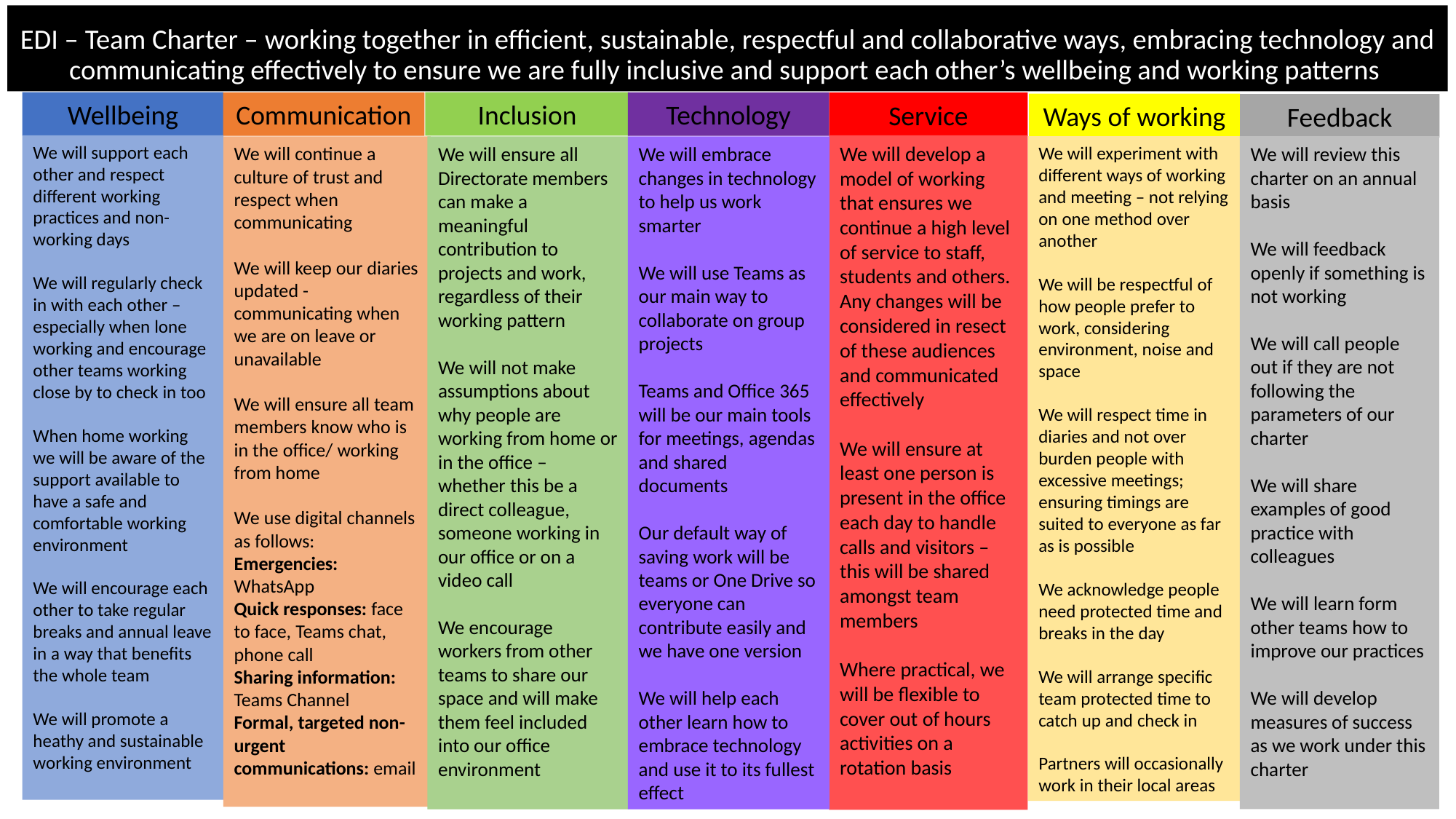

# EDI – Team Charter – working together in efficient, sustainable, respectful and collaborative ways, embracing technology and communicating effectively to ensure we are fully inclusive and support each other’s wellbeing and working patterns
Wellbeing
Inclusion
Communication
Technology
Service
Ways of working
Feedback
We will support each other and respect different working practices and non-working days

We will regularly check in with each other – especially when lone working and encourage other teams working close by to check in too

When home working we will be aware of the support available to have a safe and comfortable working environment

We will encourage each other to take regular breaks and annual leave in a way that benefits the whole team

We will promote a heathy and sustainable working environment

We will develop a model of working that ensures we continue a high level of service to staff, students and others.  Any changes will be considered in resect of these audiences and communicated effectively

We will ensure at least one person is present in the office each day to handle calls and visitors – this will be shared amongst team members

Where practical, we will be flexible to cover out of hours activities on a rotation basis

We will experiment with different ways of working and meeting – not relying on one method over another

We will be respectful of how people prefer to work, considering  environment, noise and space

We will respect time in diaries and not over burden people with excessive meetings; ensuring timings are suited to everyone as far as is possible

We acknowledge people need protected time and breaks in the day

We will arrange specific team protected time to catch up and check in

Partners will occasionally work in their local areas
We will review this charter on an annual basis

We will feedback openly if something is not working

We will call people out if they are not following the parameters of our charter

We will share examples of good practice with colleagues

We will learn form other teams how to improve our practices

We will develop measures of success as we work under this charter

We will continue a culture of trust and respect when communicating

We will keep our diaries updated - communicating when we are on leave or unavailable

We will ensure all team members know who is in the office/ working from home

We use digital channels as follows:
Emergencies:  WhatsApp
Quick responses: face to face, Teams chat, phone call
Sharing information: Teams Channel
Formal, targeted non-urgent communications: email

We will ensure all Directorate members can make a meaningful contribution to projects and work, regardless of their working pattern

We will not make assumptions about why people are working from home or in the office – whether this be a direct colleague, someone working in our office or on a video call

We encourage workers from other teams to share our space and will make them feel included into our office environment

We will embrace changes in technology to help us work smarter

We will use Teams as our main way to collaborate on group projects

Teams and Office 365 will be our main tools for meetings, agendas and shared documents

Our default way of saving work will be teams or One Drive so everyone can contribute easily and we have one version

We will help each other learn how to embrace technology and use it to its fullest effect